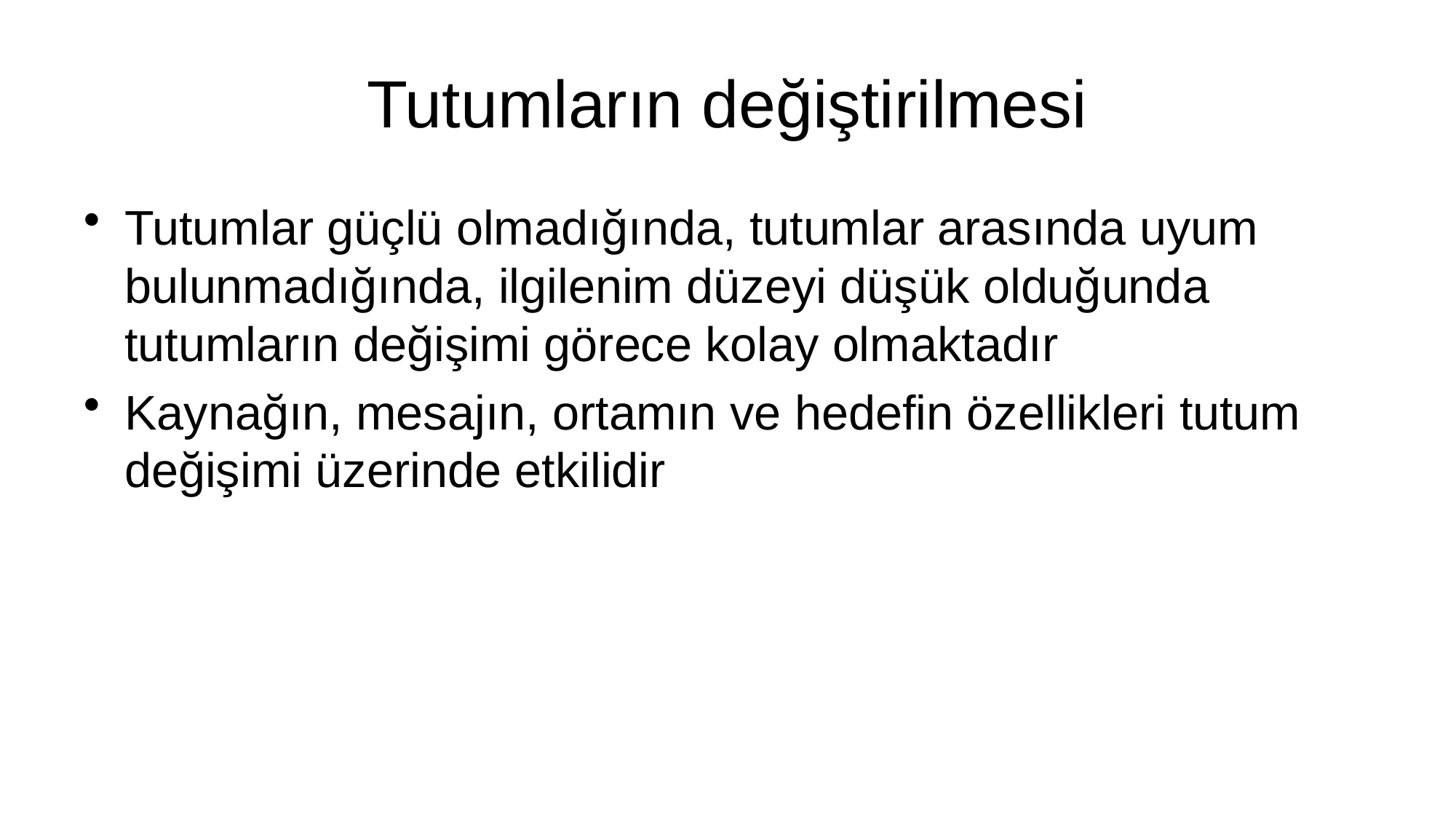

# Tutumların değiştirilmesi
Tutumlar güçlü olmadığında, tutumlar arasında uyum bulunmadığında, ilgilenim düzeyi düşük olduğunda tutumların değişimi görece kolay olmaktadır
Kaynağın, mesajın, ortamın ve hedefin özellikleri tutum değişimi üzerinde etkilidir